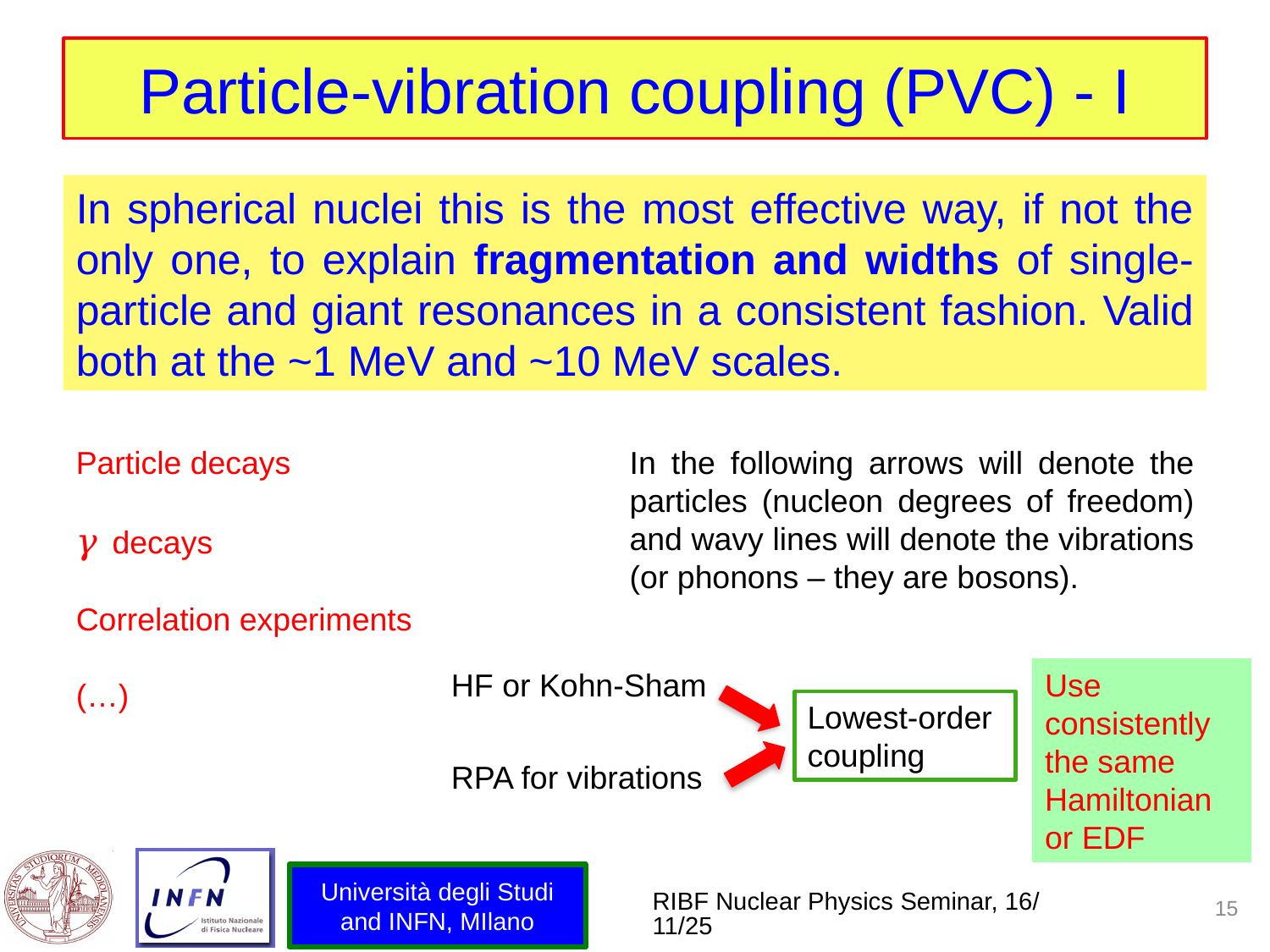

# Particle-vibration coupling (PVC) - I
In spherical nuclei this is the most effective way, if not the only one, to explain fragmentation and widths of single-particle and giant resonances in a consistent fashion. Valid both at the ~1 MeV and ~10 MeV scales.
Particle decays

𝛾 decays

Correlation experiments

(…)
In the following arrows will denote the particles (nucleon degrees of freedom) and wavy lines will denote the vibrations (or phonons – they are bosons).
Use consistently the same Hamiltonian or EDF
Lowest-order coupling

HF or Kohn-Sham
RPA for vibrations
Università degli Studi and INFN, MIlano
RIBF Nuclear Physics Seminar, 16/11/25
15